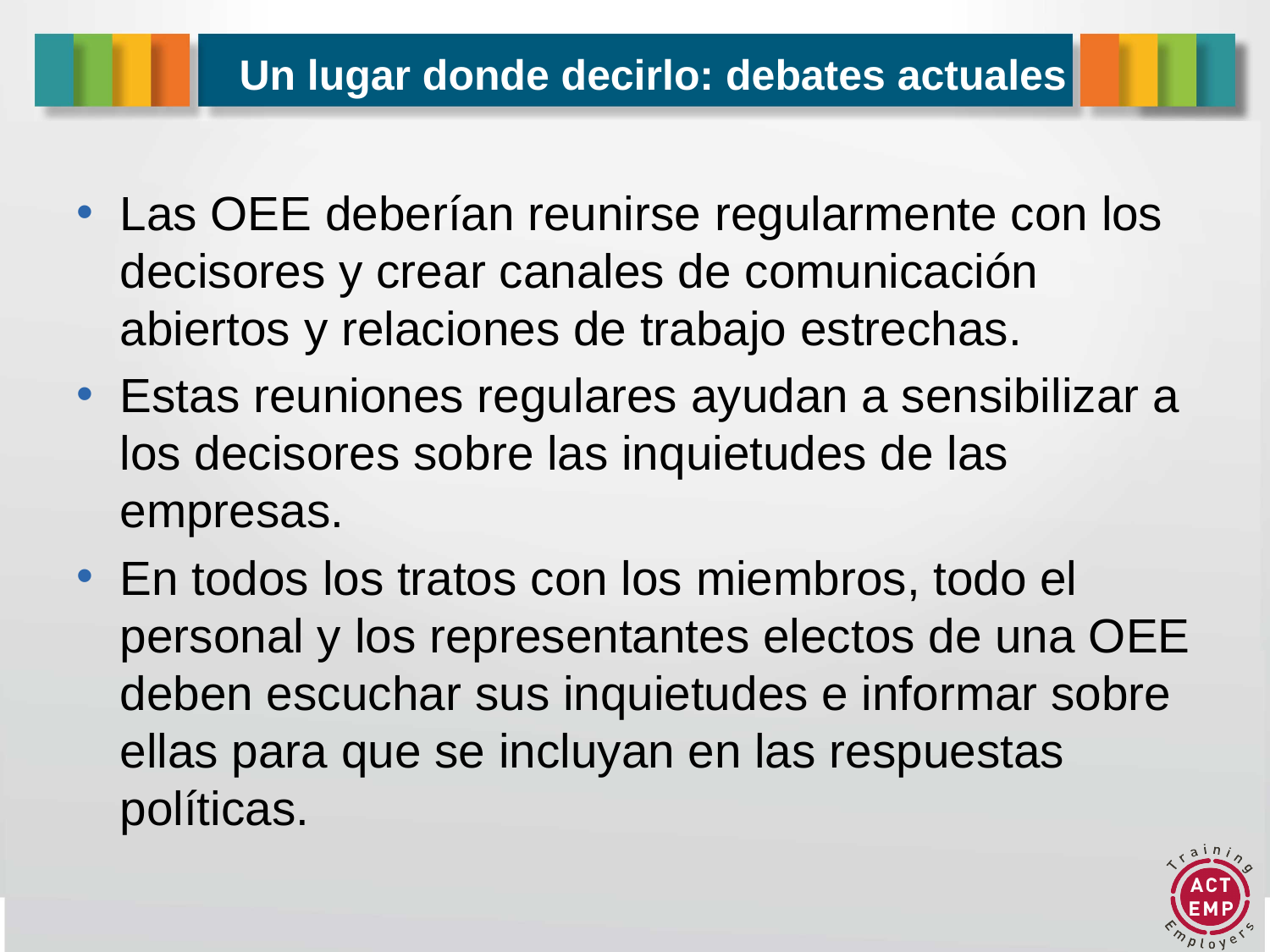

# Un lugar donde decirlo: debates actuales
Las OEE deberían reunirse regularmente con los decisores y crear canales de comunicación abiertos y relaciones de trabajo estrechas.
Estas reuniones regulares ayudan a sensibilizar a los decisores sobre las inquietudes de las empresas.
En todos los tratos con los miembros, todo el personal y los representantes electos de una OEE deben escuchar sus inquietudes e informar sobre ellas para que se incluyan en las respuestas políticas.